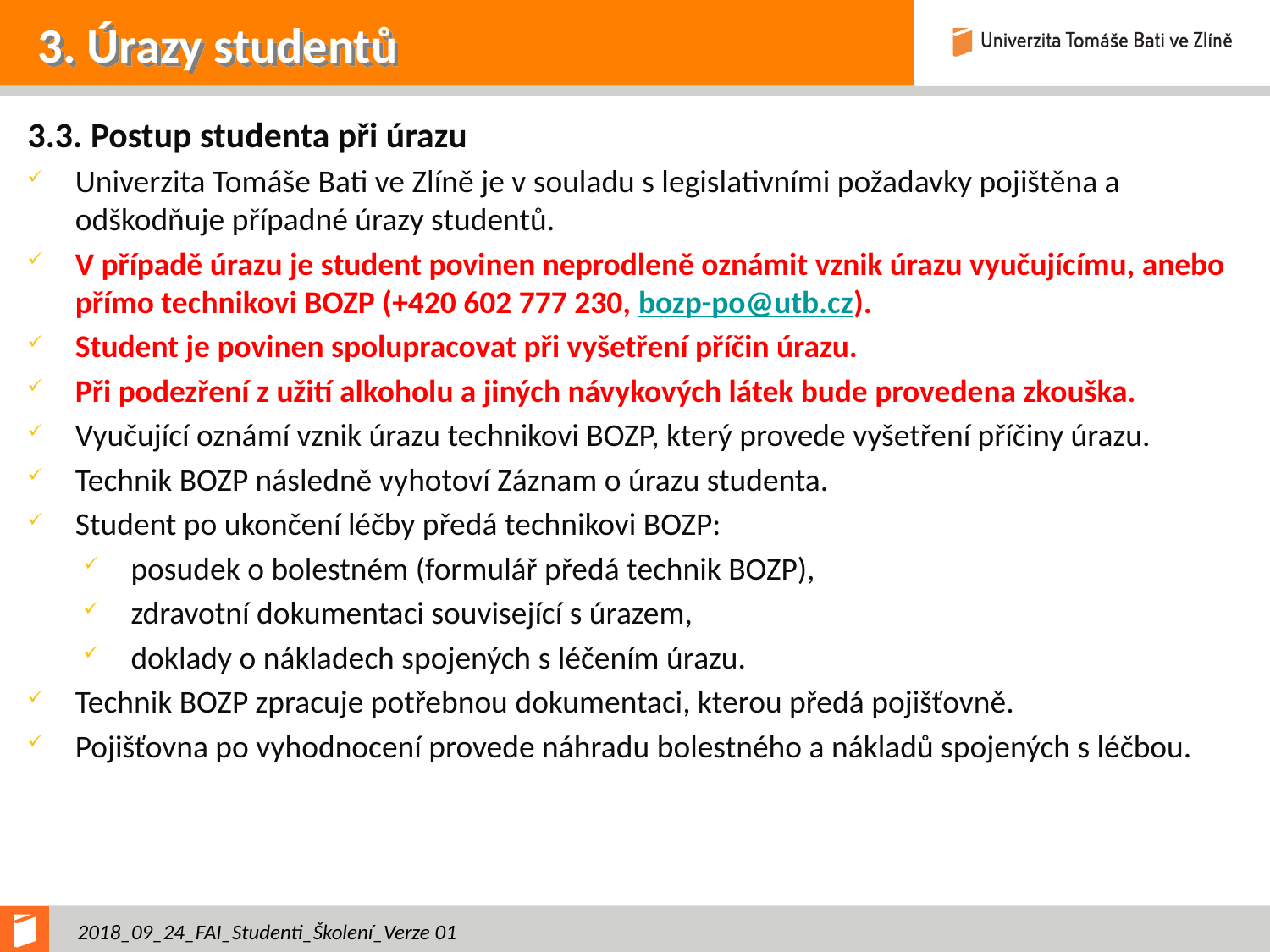

# 3. Úrazy studentů
3.3. Postup studenta při úrazu
Univerzita Tomáše Bati ve Zlíně je v souladu s legislativními požadavky pojištěna a odškodňuje případné úrazy studentů.
V případě úrazu je student povinen neprodleně oznámit vznik úrazu vyučujícímu, anebo přímo technikovi BOZP (+420 602 777 230, bozp-po@utb.cz).
Student je povinen spolupracovat při vyšetření příčin úrazu.
Při podezření z užití alkoholu a jiných návykových látek bude provedena zkouška.
Vyučující oznámí vznik úrazu technikovi BOZP, který provede vyšetření příčiny úrazu.
Technik BOZP následně vyhotoví Záznam o úrazu studenta.
Student po ukončení léčby předá technikovi BOZP:
posudek o bolestném (formulář předá technik BOZP),
zdravotní dokumentaci související s úrazem,
doklady o nákladech spojených s léčením úrazu.
Technik BOZP zpracuje potřebnou dokumentaci, kterou předá pojišťovně.
Pojišťovna po vyhodnocení provede náhradu bolestného a nákladů spojených s léčbou.

2018_09_24_FAI_Studenti_Školení_Verze 01